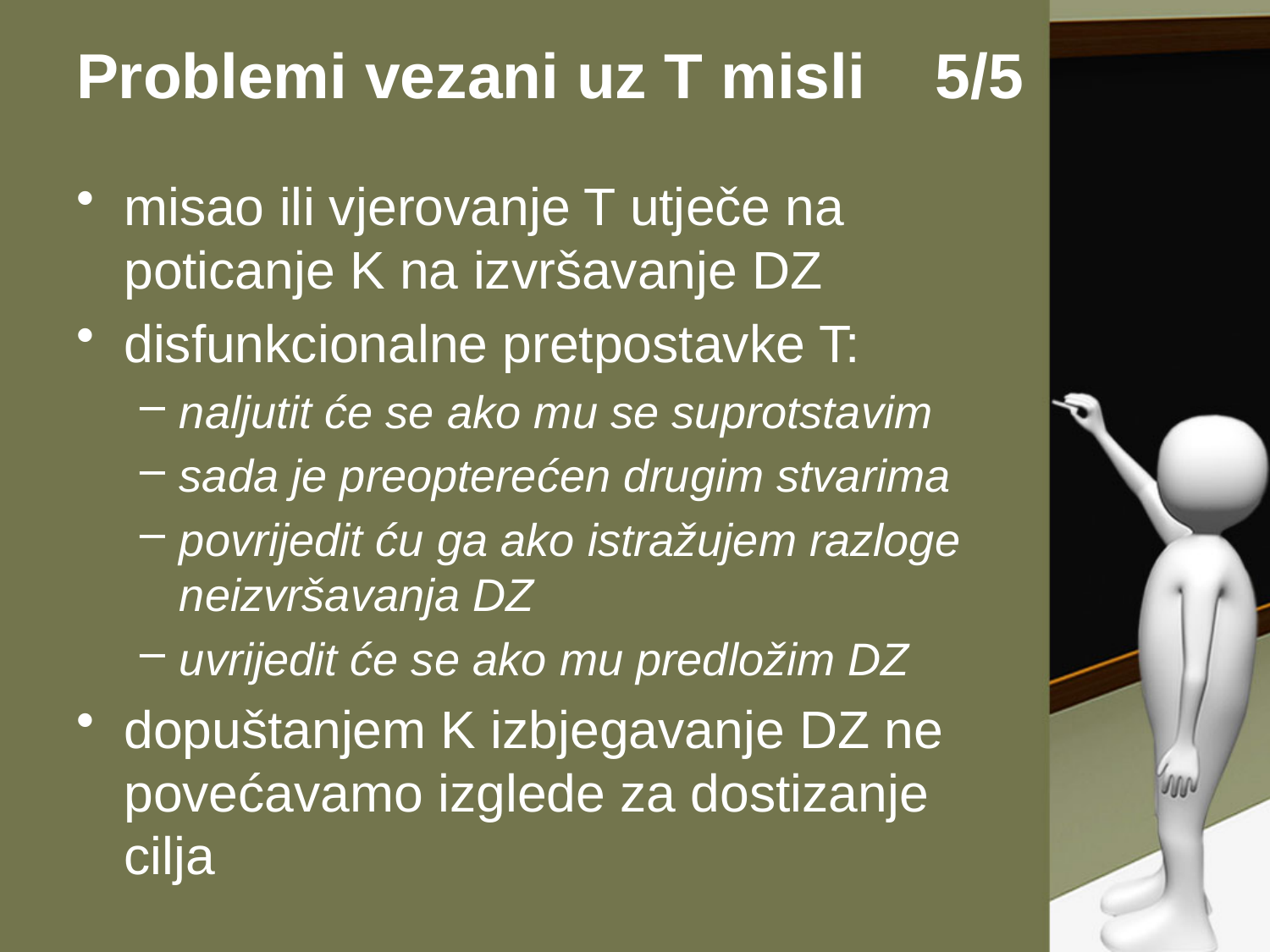

# Problemi vezani uz T misli    5/5
misao ili vjerovanje T utječe na poticanje K na izvršavanje DZ
disfunkcionalne pretpostavke T:
naljutit će se ako mu se suprotstavim
sada je preopterećen drugim stvarima
povrijedit ću ga ako istražujem razloge neizvršavanja DZ
uvrijedit će se ako mu predložim DZ
dopuštanjem K izbjegavanje DZ ne povećavamo izglede za dostizanje cilja